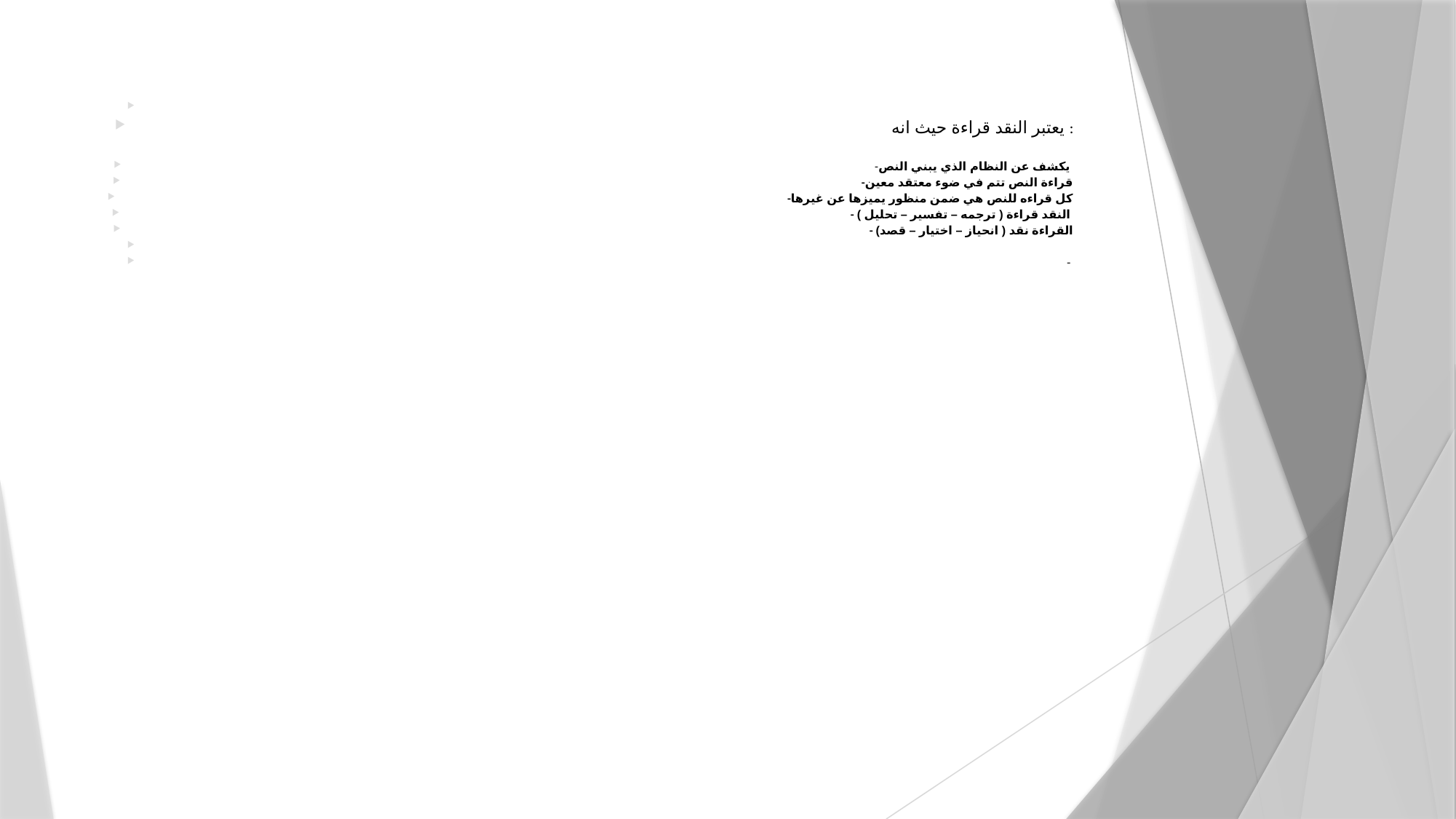

يعتبر النقد قراءة حيث انه :

-يكشف عن النظام الذي يبني النص
-قراءة النص تتم في ضوء معتقد معين
-كل قراءه للنص هي ضمن منظور يميزها عن غيرها
- النقد قراءة ( ترجمه – تفسير – تحليل )
- القراءة نقد ( انحياز – اختيار – قصد)

-